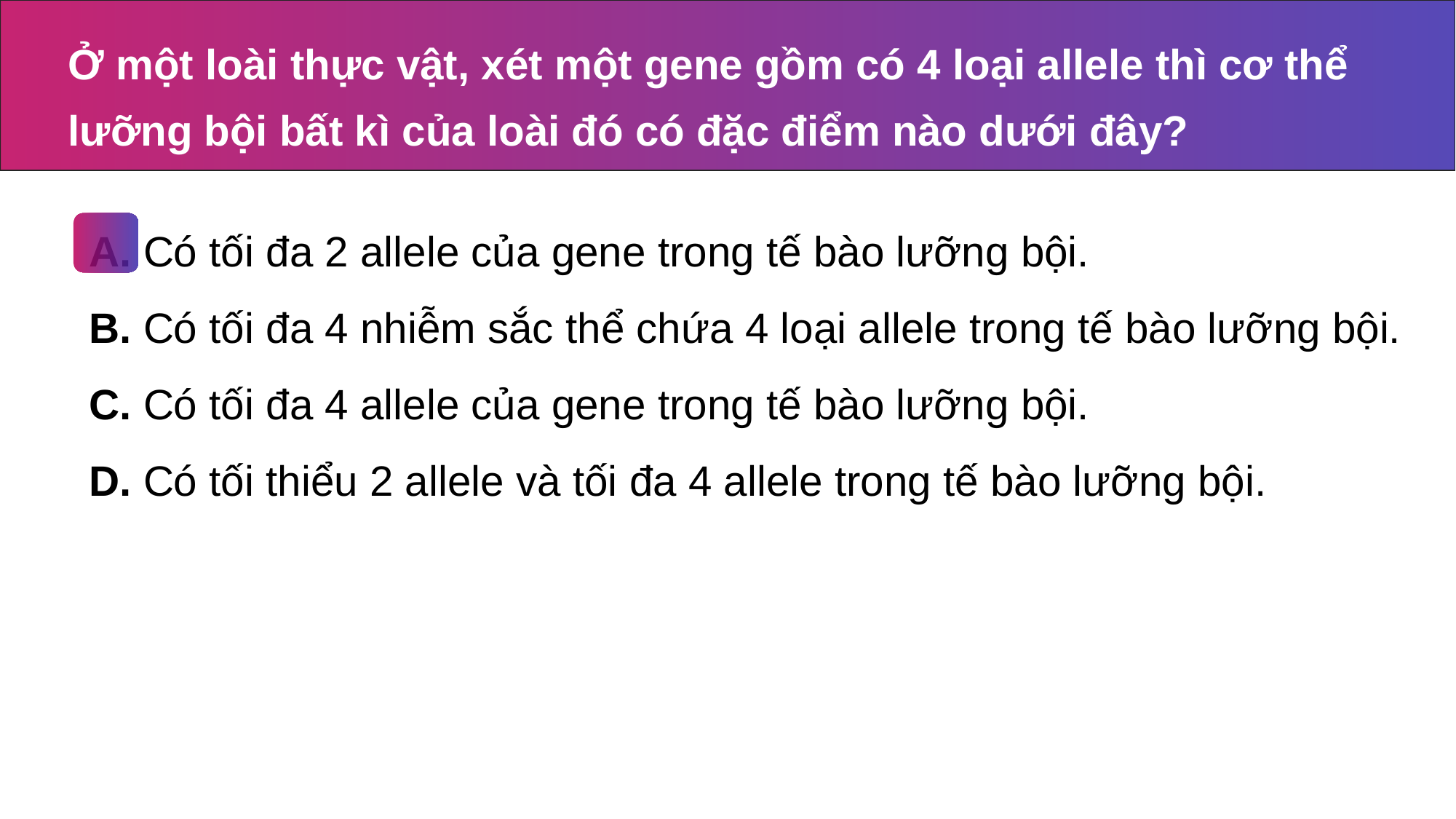

Ở một loài thực vật, xét một gene gồm có 4 loại allele thì cơ thể lưỡng bội bất kì của loài đó có đặc điểm nào dưới đây?
A. Có tối đa 2 allele của gene trong tế bào lưỡng bội.
B. Có tối đa 4 nhiễm sắc thể chứa 4 loại allele trong tế bào lưỡng bội.
C. Có tối đa 4 allele của gene trong tế bào lưỡng bội.
D. Có tối thiểu 2 allele và tối đa 4 allele trong tế bào lưỡng bội.